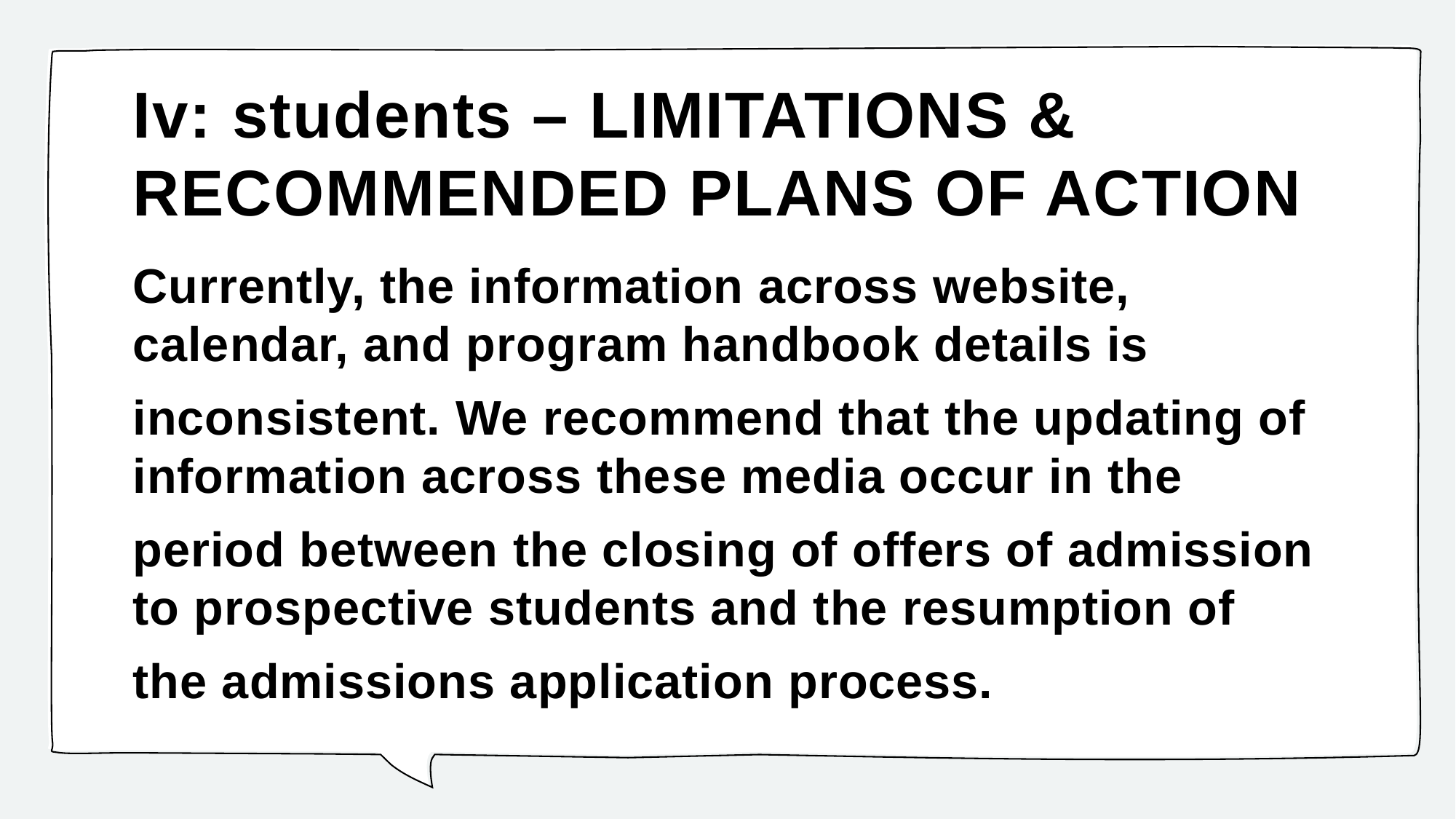

# Iv: students – LIMITATIONS & RECOMMENDED PLANS OF ACTION
Currently, the information across website, calendar, and program handbook details is
inconsistent. We recommend that the updating of information across these media occur in the
period between the closing of offers of admission to prospective students and the resumption of
the admissions application process.